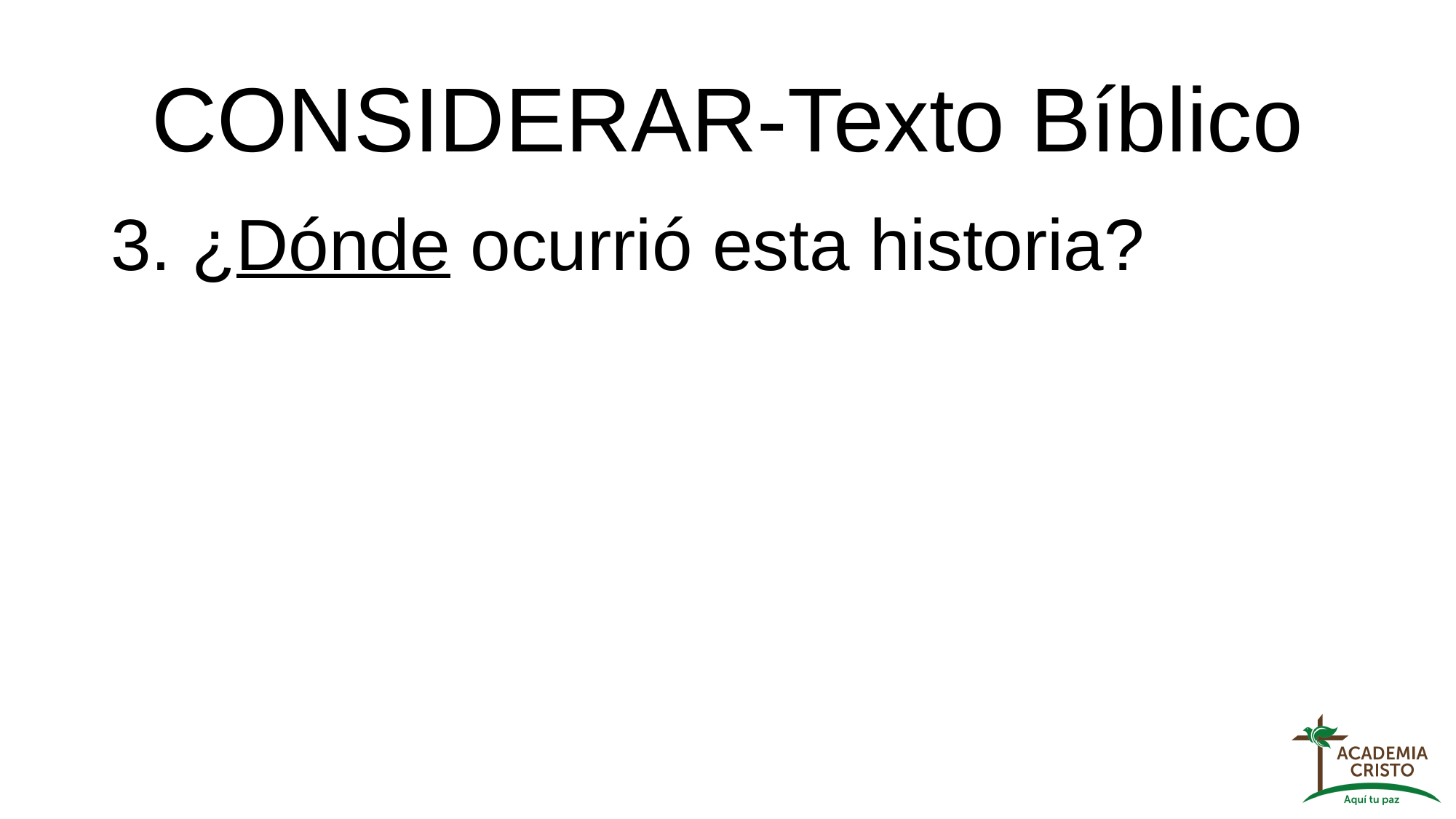

# CONSIDERAR-Texto Bíblico
3. ¿Dónde ocurrió esta historia?